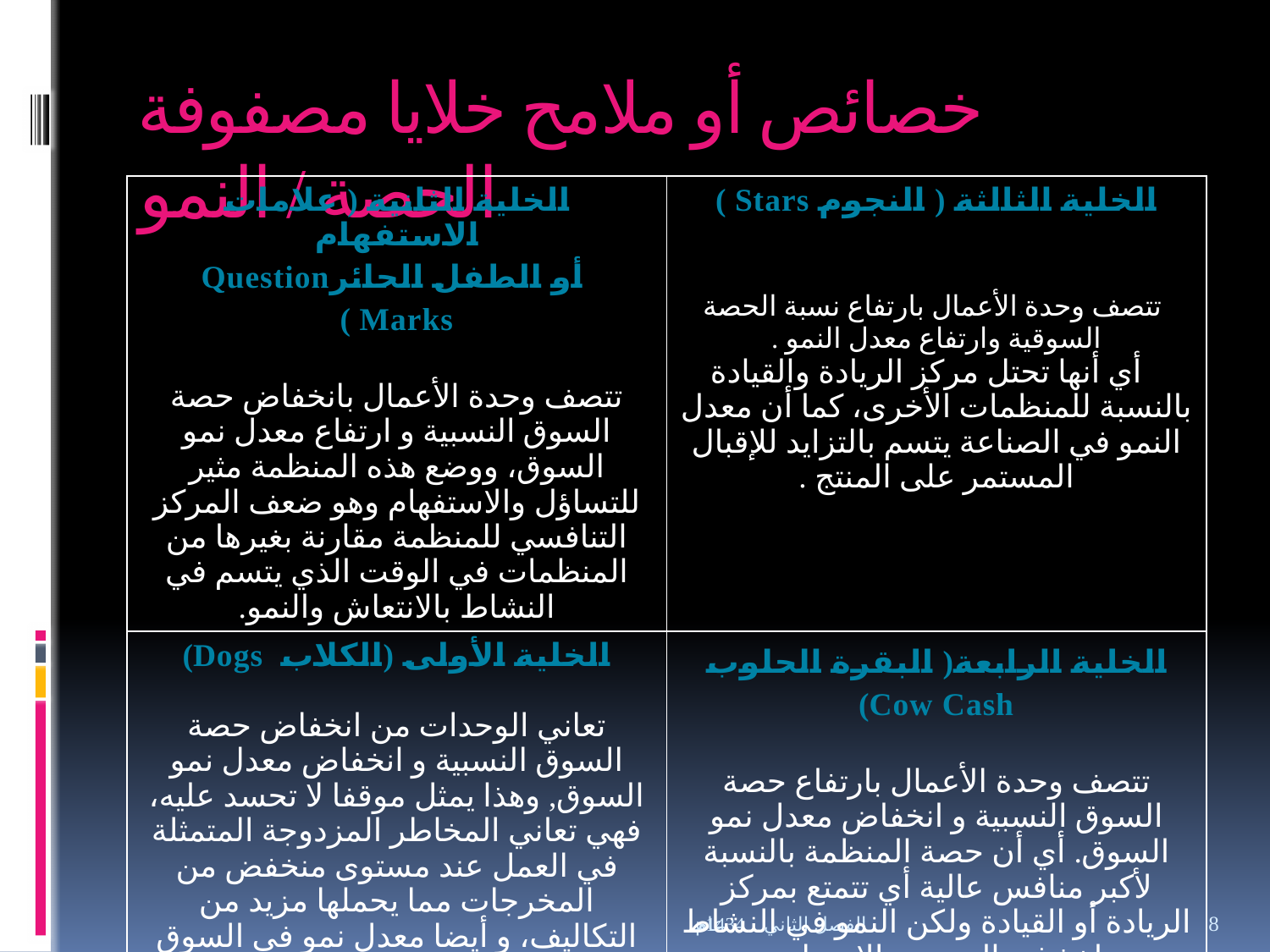

# خصائص أو ملامح خلايا مصفوفة الحصة / النمو
| الخلية الثانية ( علامات الاستفهام أو الطفل الحائرQuestion Marks ) تتصف وحدة الأعمال بانخفاض حصة السوق النسبية و ارتفاع معدل نمو السوق، ووضع هذه المنظمة مثير للتساؤل والاستفهام وهو ضعف المركز التنافسي للمنظمة مقارنة بغيرها من المنظمات في الوقت الذي يتسم في النشاط بالانتعاش والنمو. | الخلية الثالثة ( النجوم Stars ) تتصف وحدة الأعمال بارتفاع نسبة الحصة السوقية وارتفاع معدل النمو . أي أنها تحتل مركز الريادة والقيادة بالنسبة للمنظمات الأخرى، كما أن معدل النمو في الصناعة يتسم بالتزايد للإقبال المستمر على المنتج . |
| --- | --- |
| الخلية الأولى (الكلاب Dogs) تعاني الوحدات من انخفاض حصة السوق النسبية و انخفاض معدل نمو السوق, وهذا يمثل موقفا لا تحسد عليه، فهي تعاني المخاطر المزدوجة المتمثلة في العمل عند مستوى منخفض من المخرجات مما يحملها مزيد من التكاليف، و أيضا معدل نمو في السوق منخفض . | الخلية الرابعة( البقرة الحلوب Cow Cash) تتصف وحدة الأعمال بارتفاع حصة السوق النسبية و انخفاض معدل نمو السوق. أي أن حصة المنظمة بالنسبة لأكبر منافس عالية أي تتمتع بمركز الريادة أو القيادة ولكن النمو في النشاط اخذ في التدهور والانحدار. |
الفصل الثاني عام 1434هـ
8